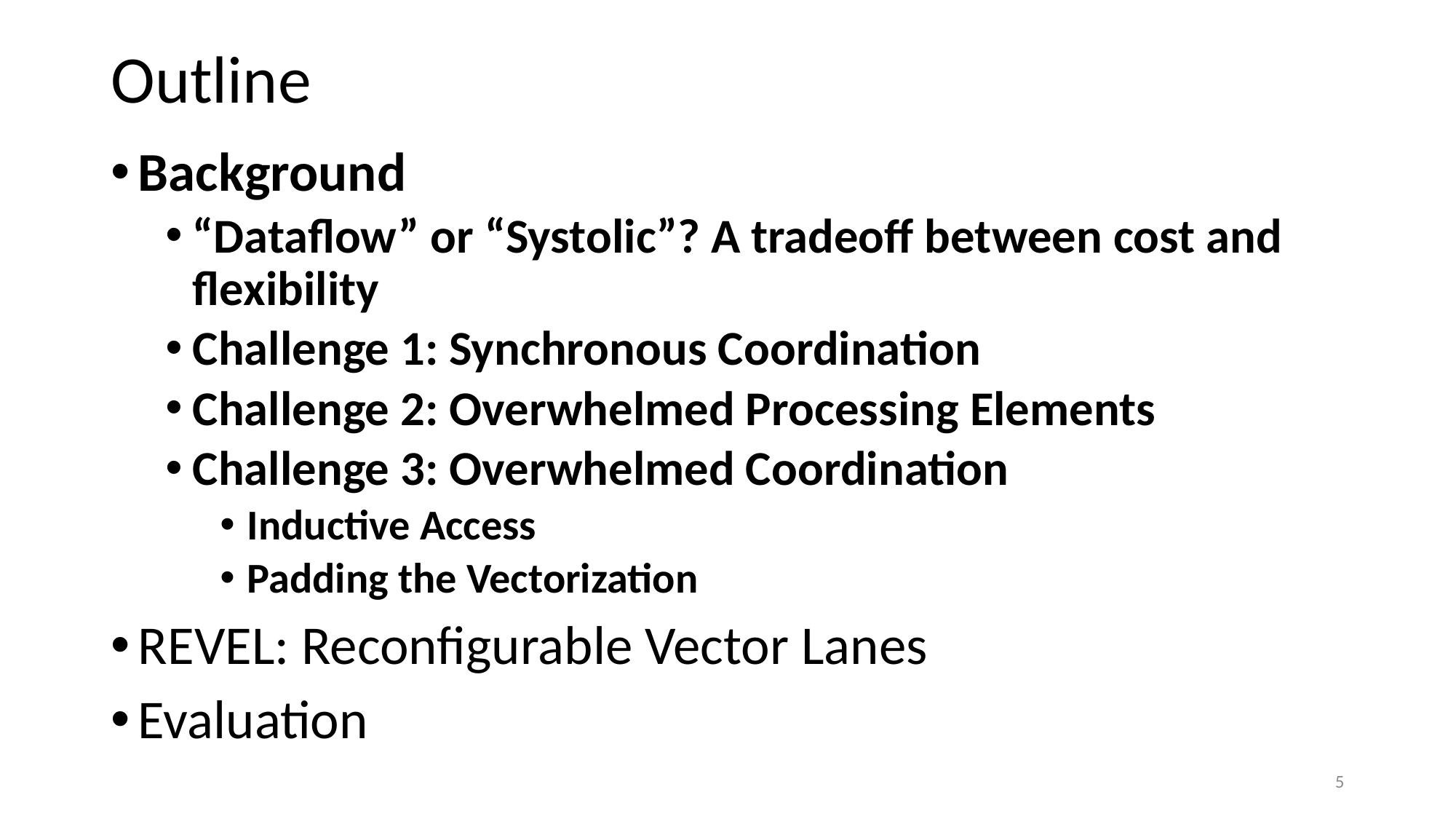

# Outline
Background
“Dataflow” or “Systolic”? A tradeoff between cost and flexibility
Challenge 1: Synchronous Coordination
Challenge 2: Overwhelmed Processing Elements
Challenge 3: Overwhelmed Coordination
Inductive Access
Padding the Vectorization
REVEL: Reconfigurable Vector Lanes
Evaluation
5